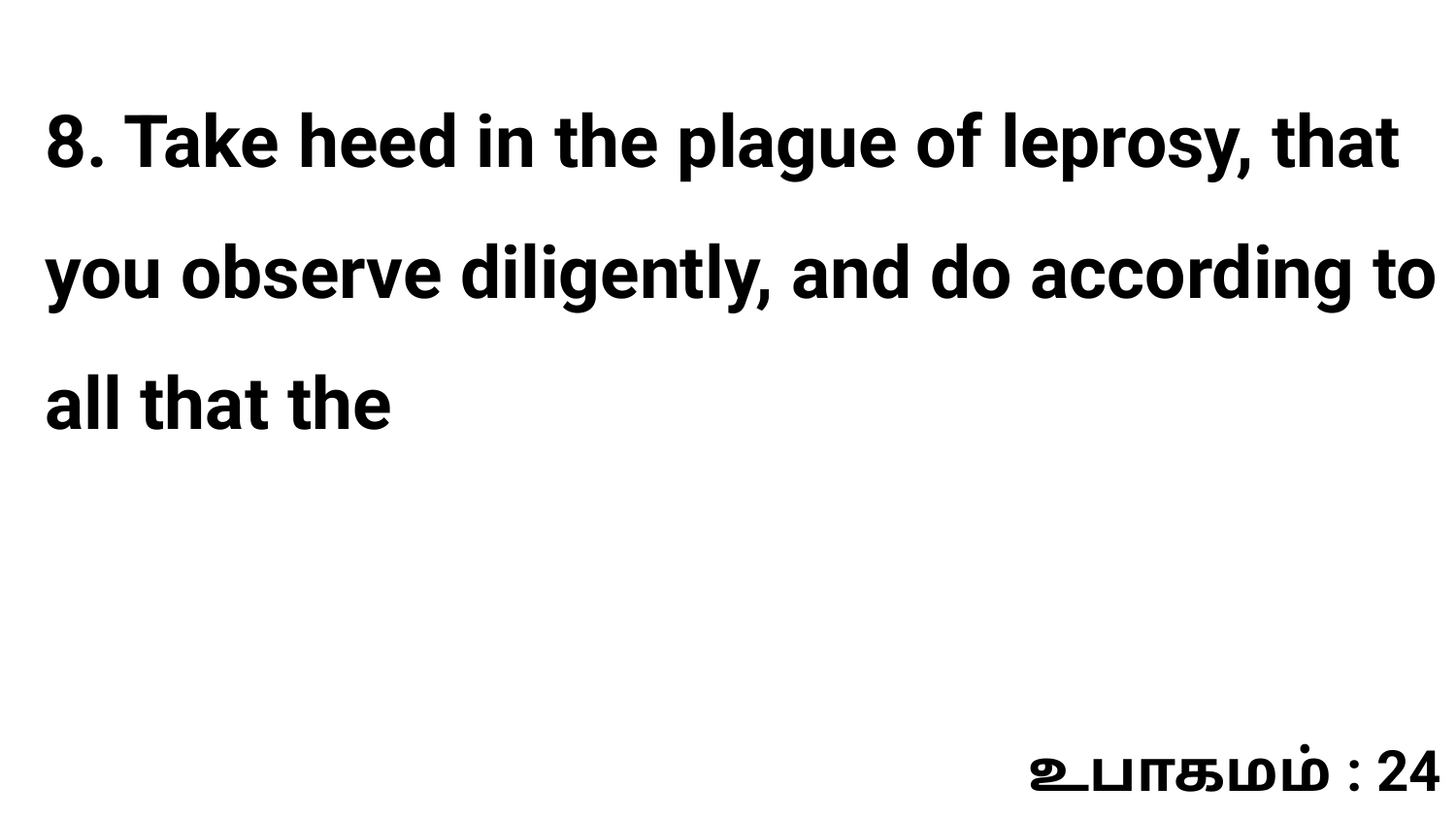

8. Take heed in the plague of leprosy, that you observe diligently, and do according to all that the
உபாகமம் : 24